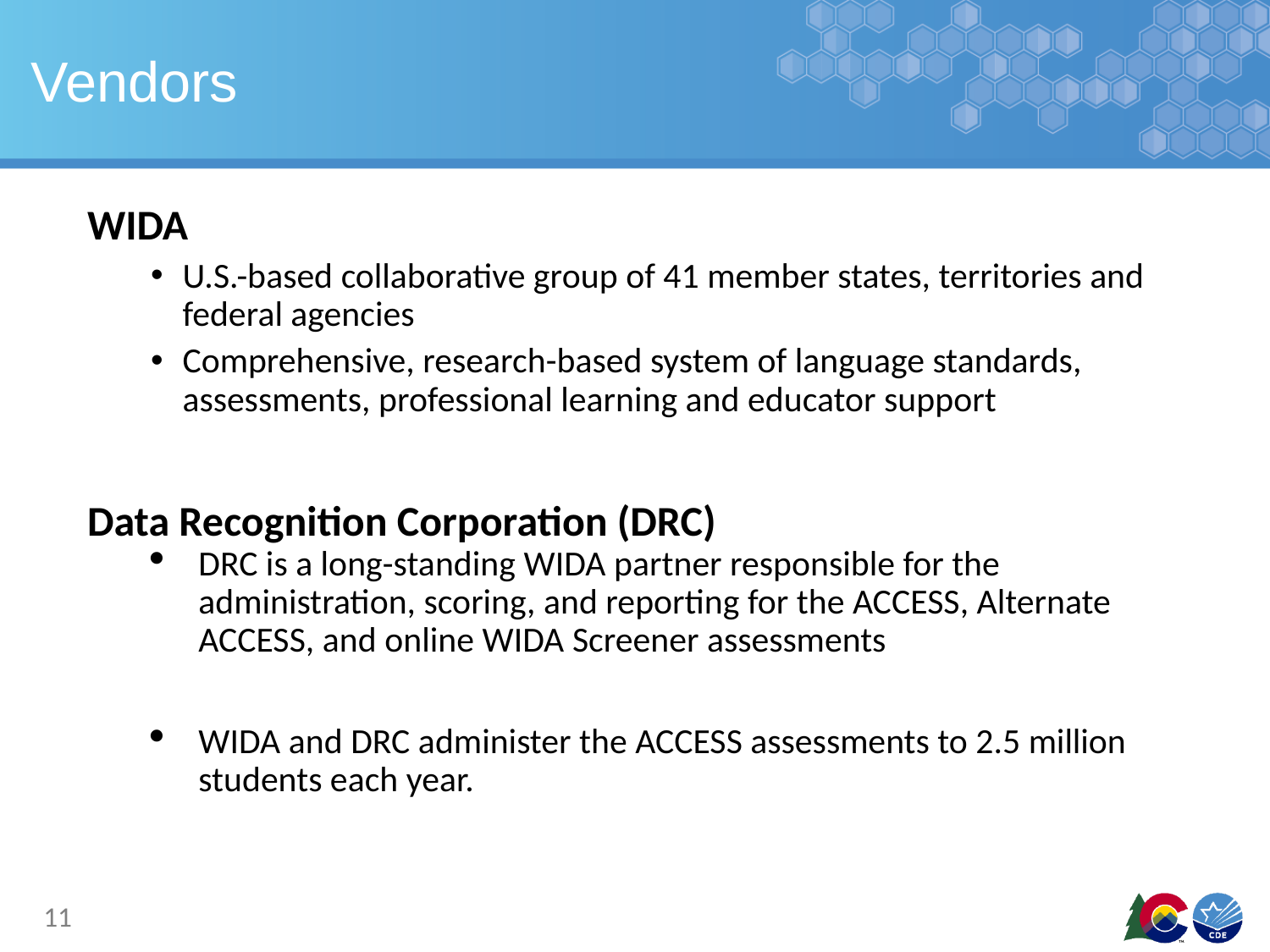

# Vendors
WIDA
U.S.-based collaborative group of 41 member states, territories and federal agencies
Comprehensive, research-based system of language standards, assessments, professional learning and educator support

Data Recognition Corporation (DRC)
DRC is a long-standing WIDA partner responsible for the administration, scoring, and reporting for the ACCESS, Alternate ACCESS, and online WIDA Screener assessments

WIDA and DRC administer the ACCESS assessments to 2.5 million students each year.

11